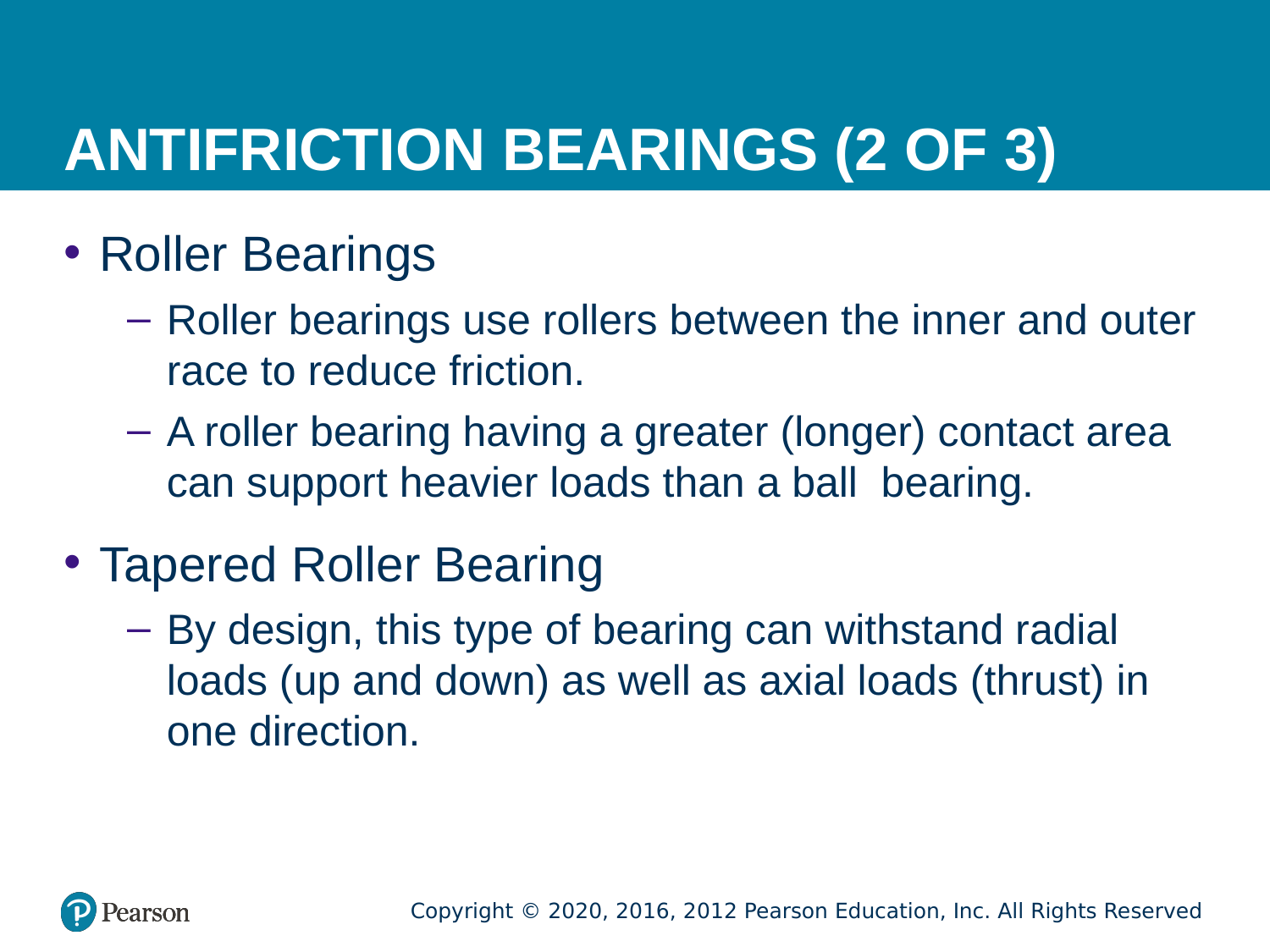

# ANTIFRICTION BEARINGS (2 OF 3)
Roller Bearings
Roller bearings use rollers between the inner and outer race to reduce friction.
A roller bearing having a greater (longer) contact area can support heavier loads than a ball  bearing.
Tapered Roller Bearing
By design, this type of bearing can withstand radial loads (up and down) as well as axial loads (thrust) in one direction.